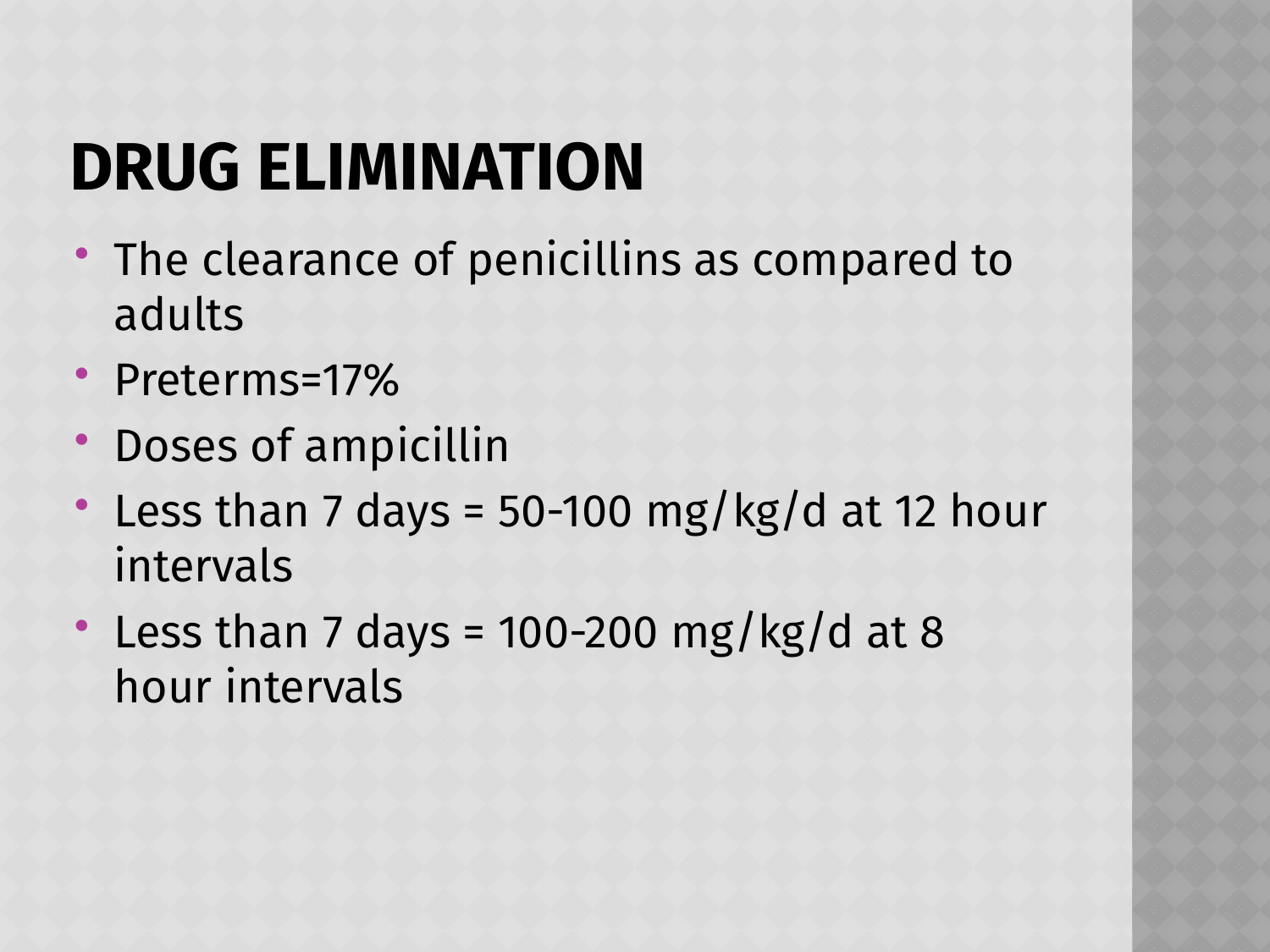

# DRUG ELIMINATION
The clearance of penicillins as compared to adults
Preterms=17%
Doses of ampicillin
Less than 7 days = 50-100 mg/kg/d at 12 hour intervals
Less than 7 days = 100-200 mg/kg/d at 8 hour intervals